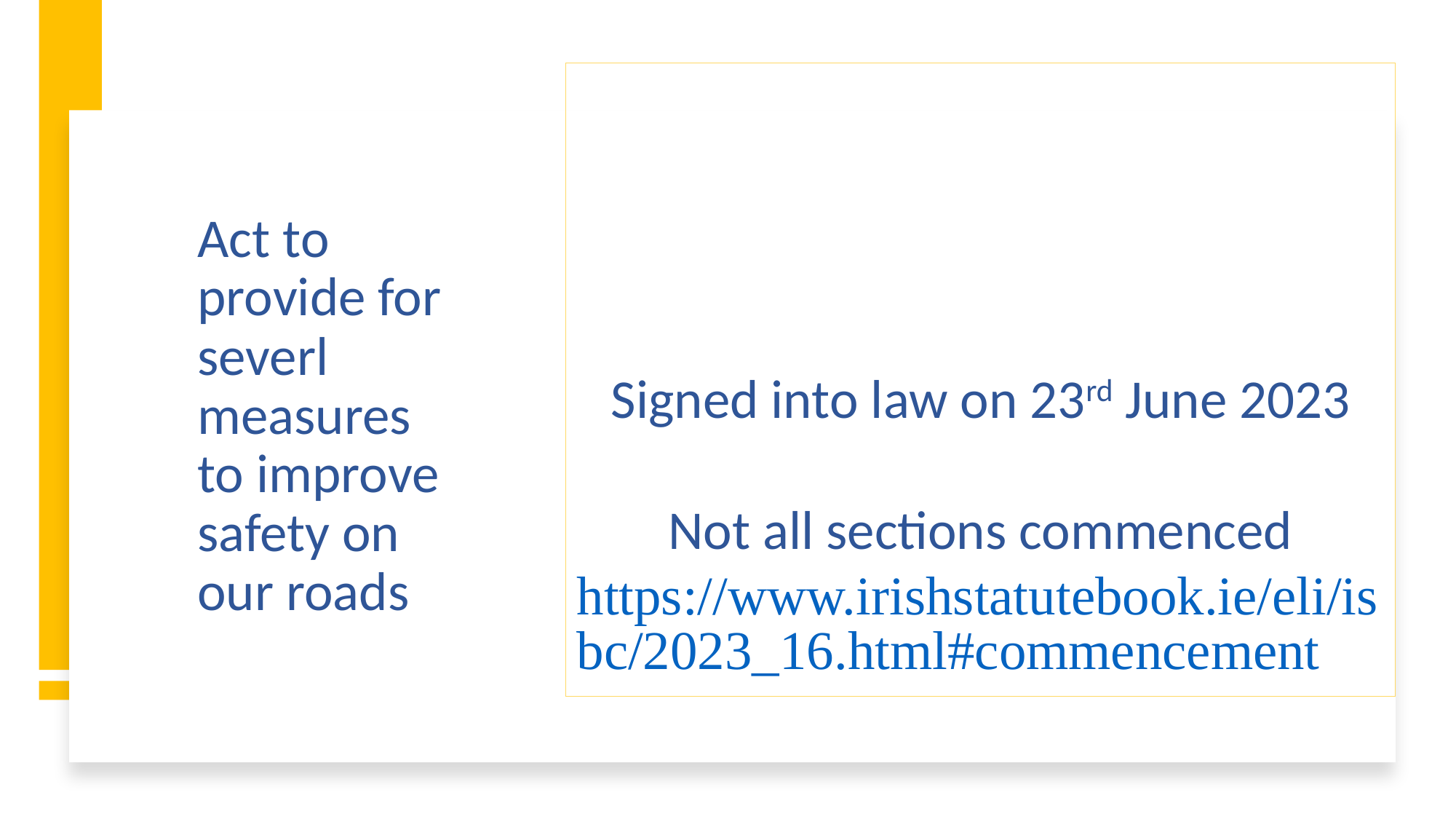

Signed into law on 23rd June 2023
Not all sections commenced
https://www.irishstatutebook.ie/eli/isbc/2023_16.html#commencement

Act to provide for severl measures to improve safety on our roads